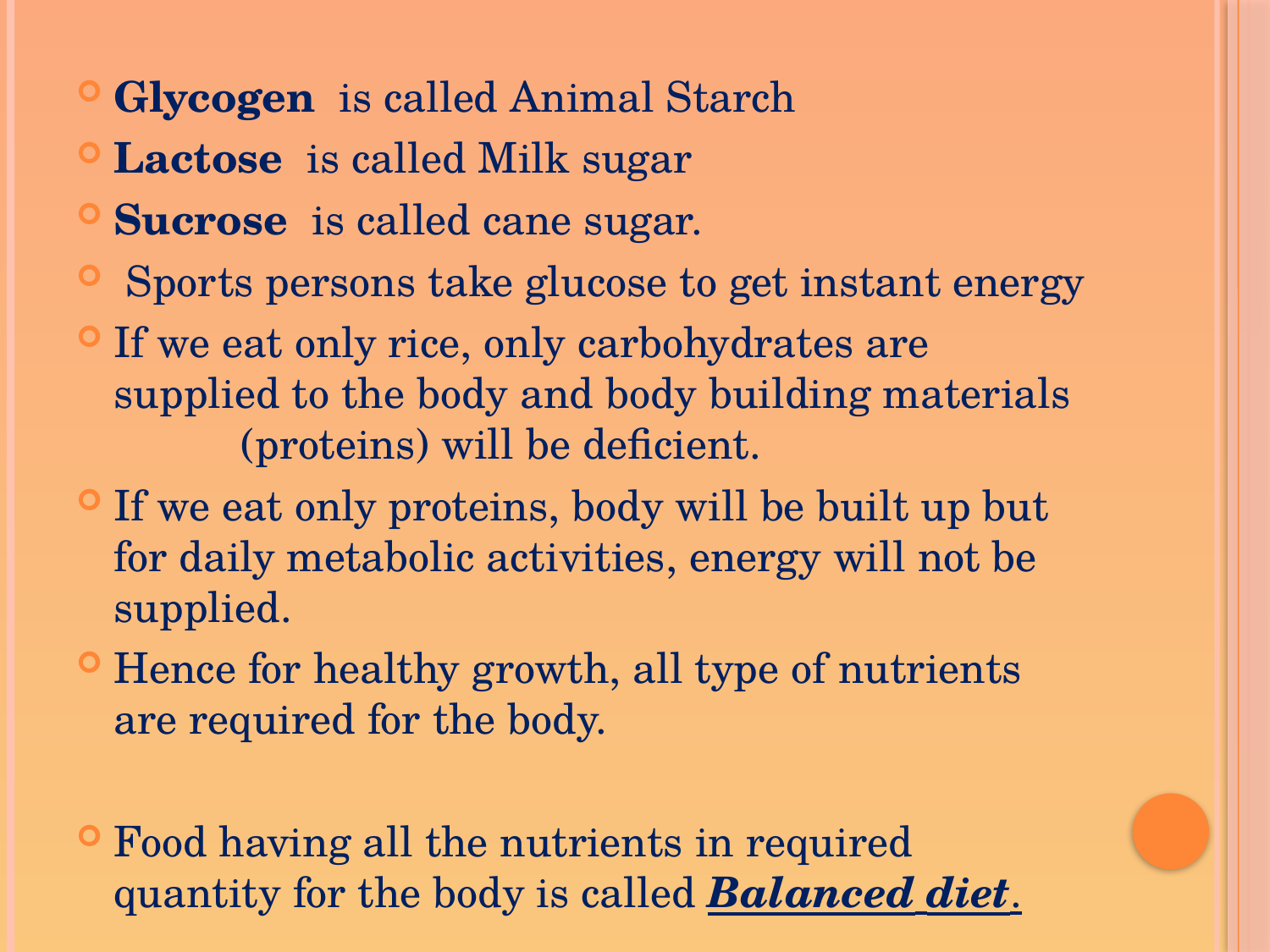

Glycogen  is called Animal Starch
Lactose  is called Milk sugar
Sucrose  is called cane sugar.
 Sports persons take glucose to get instant energy
If we eat only rice, only carbohydrates are supplied to the body and body building materials 	(proteins) will be deficient.
If we eat only proteins, body will be built up but for daily metabolic activities, energy will not be supplied.
Hence for healthy growth, all type of nutrients are required for the body.

Food having all the nutrients in required quantity for the body is called Balanced diet.